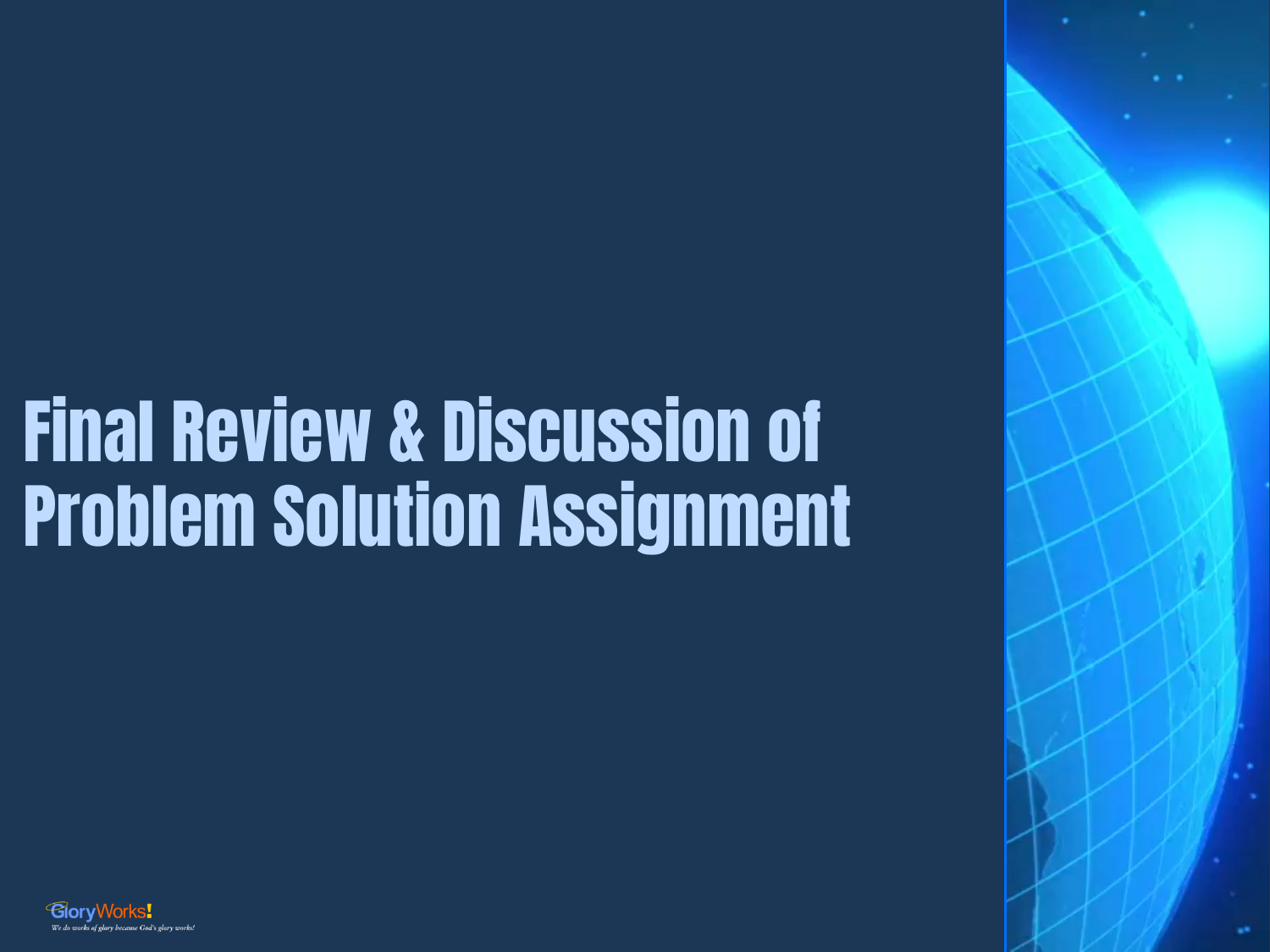

# Final Review & Discussion of Problem Solution Assignment